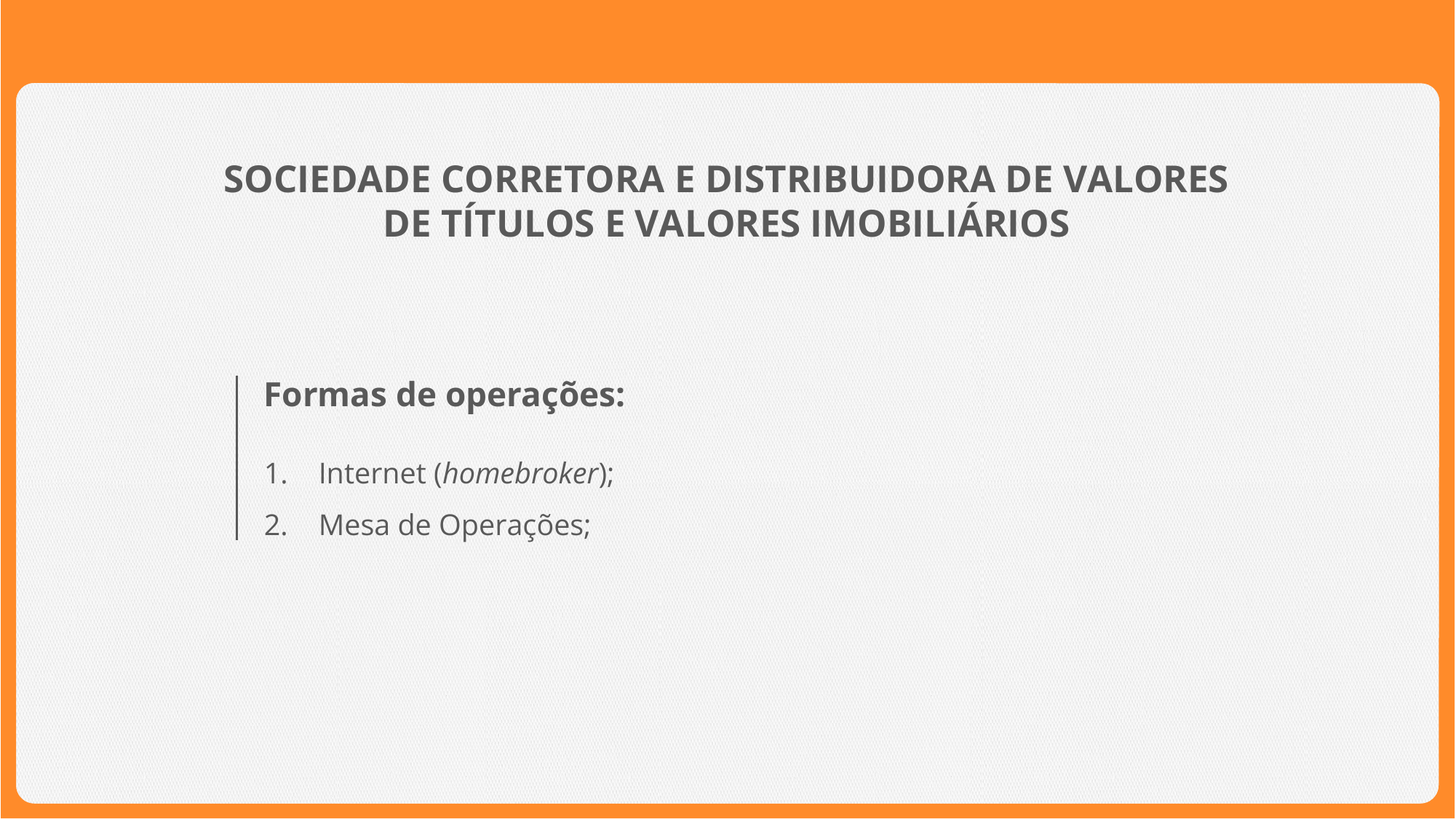

SOCIEDADE CORRETORA E DISTRIBUIDORA DE VALORES
DE TÍTULOS E VALORES IMOBILIÁRIOS
Formas de operações:
Internet (homebroker);
Mesa de Operações;